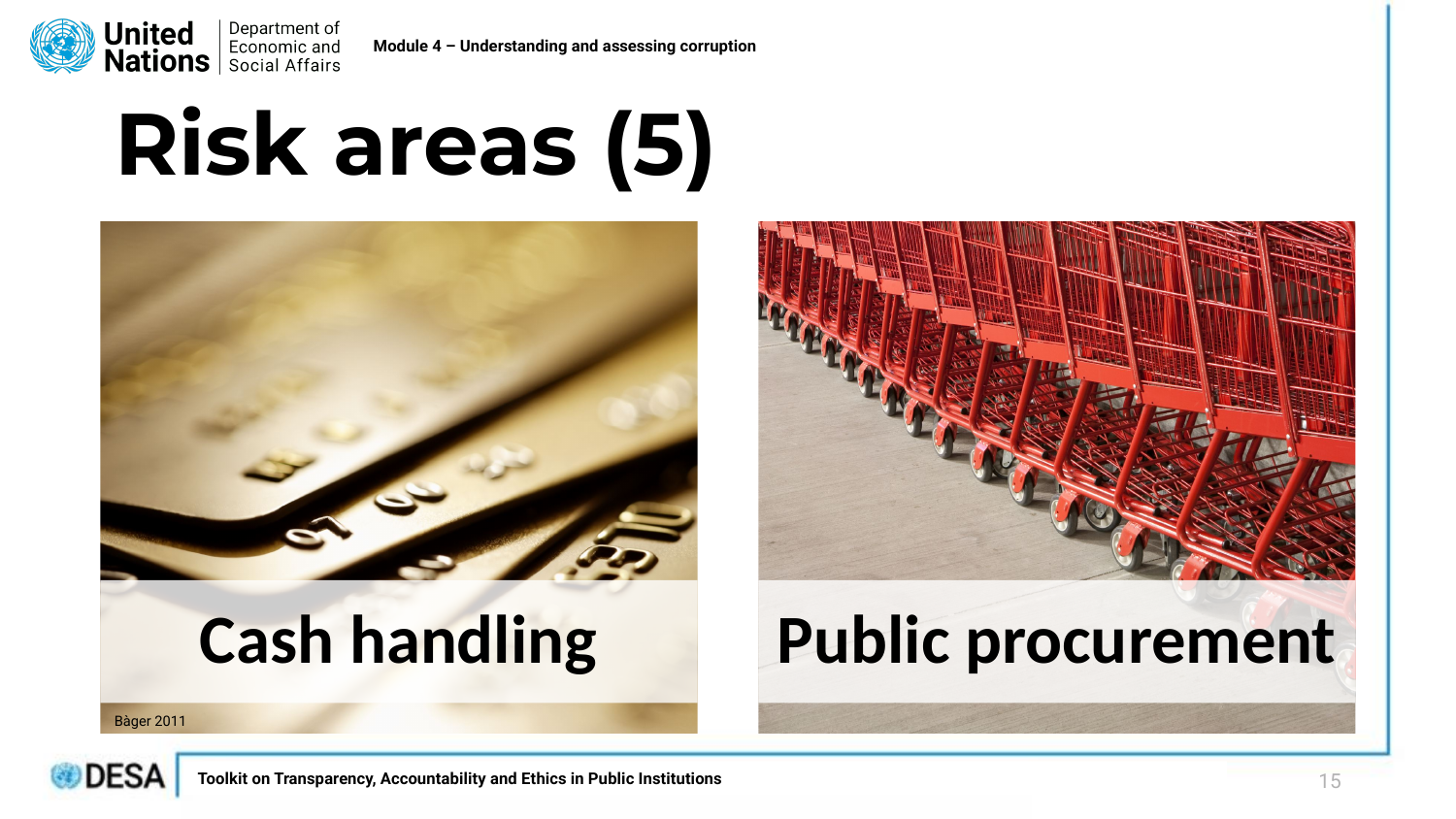

Module 4 – Understanding and assessing corruption
# Risk areas (5)
Cash handling
Public procurement
Bàger 2011
15